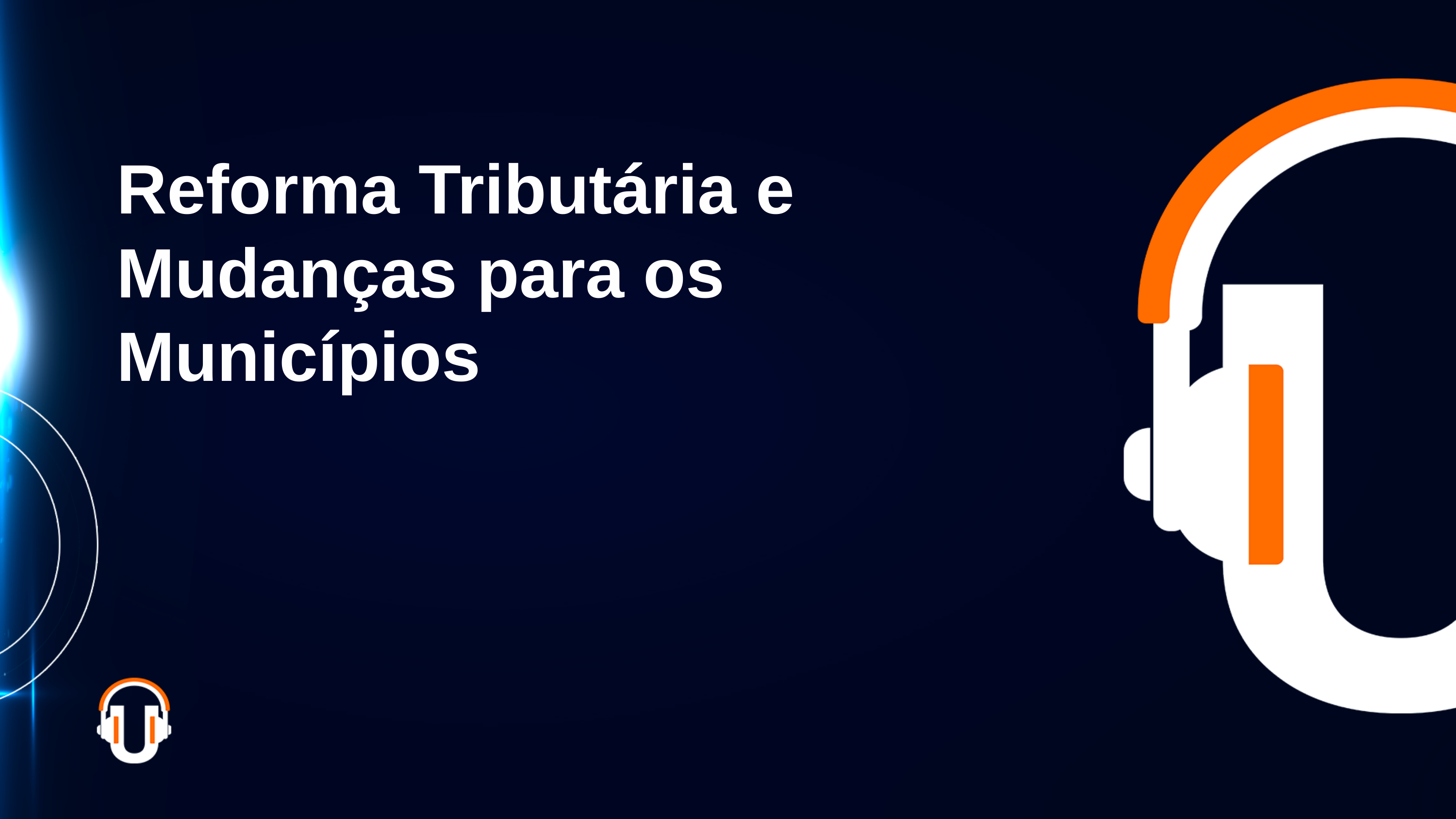

Reforma Tributária e Mudanças para os Municípios